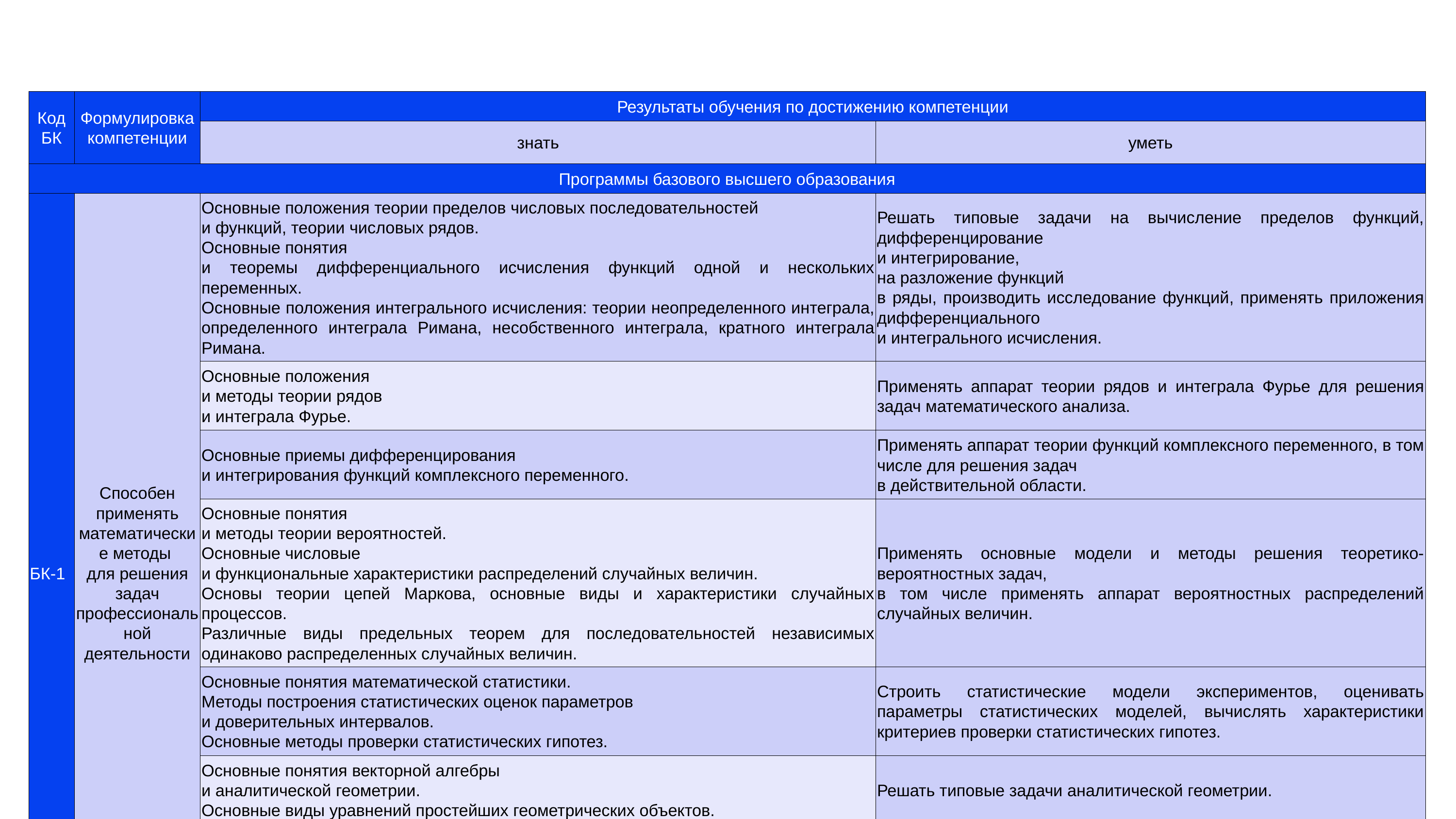

| Код БК | Формулировка компетенции | Результаты обучения по достижению компетенции | Результаты обучения по достижению компетенции |
| --- | --- | --- | --- |
| Код БК | Формулировка компетенции | знать | уметь |
| Программы базового высшего образования | Программы базового высшего образования | Программы базового высшего образования | Программы базового высшего образования |
| БК-1 | Способен применять математические методы для решения задач профессиональной деятельности | Основные положения теории пределов числовых последовательностей и функций, теории числовых рядов. Основные понятия и теоремы дифференциального исчисления функций одной и нескольких переменных. Основные положения интегрального исчисления: теории неопределенного интеграла, определенного интеграла Римана, несобственного интеграла, кратного интеграла Римана. | Решать типовые задачи на вычисление пределов функций, дифференцирование и интегрирование, на разложение функций в ряды, производить исследование функций, применять приложения дифференциального и интегрального исчисления. |
| БК-1 | Способен применять математические методы для решения задач профессиональной деятельности | Основные положения и методы теории рядов и интеграла Фурье. | Применять аппарат теории рядов и интеграла Фурье для решения задач математического анализа. |
| БК-1 | Способен применять математические методы для решения задач профессиональной деятельности | Основные приемы дифференцирования и интегрирования функций комплексного переменного. | Применять аппарат теории функций комплексного переменного, в том числе для решения задач в действительной области. |
| БК-1 | Способен применять математические методы для решения задач профессиональной деятельности | Основные понятия и методы теории вероятностей. Основные числовые и функциональные характеристики распределений случайных величин. Основы теории цепей Маркова, основные виды и характеристики случайных процессов. Различные виды предельных теорем для последовательностей независимых одинаково распределенных случайных величин. | Применять основные модели и методы решения теоретико-вероятностных задач, в том числе применять аппарат вероятностных распределений случайных величин. |
| БК-1 | Способен применять математические методы для решения задач профессиональной деятельности | Основные понятия математической статистики. Методы построения статистических оценок параметров и доверительных интервалов. Основные методы проверки статистических гипотез. | Строить статистические модели экспериментов, оценивать параметры статистических моделей, вычислять характеристики критериев проверки статистических гипотез. |
| БК-1 | Способен применять математические методы для решения задач профессиональной деятельности | Основные понятия векторной алгебры и аналитической геометрии. Основные виды уравнений простейших геометрических объектов. | Решать типовые задачи аналитической геометрии. |
| БК-1 | Способен применять математические методы для решения задач профессиональной деятельности | Основы теории матриц над полем. Основы теории линейных векторных пространств и их преобразований. Методы решений систем линейных уравнений над полем. Основы теории евклидовых пространств и их преобразований. | Решать типовые задачи линейной алгебры. |
15